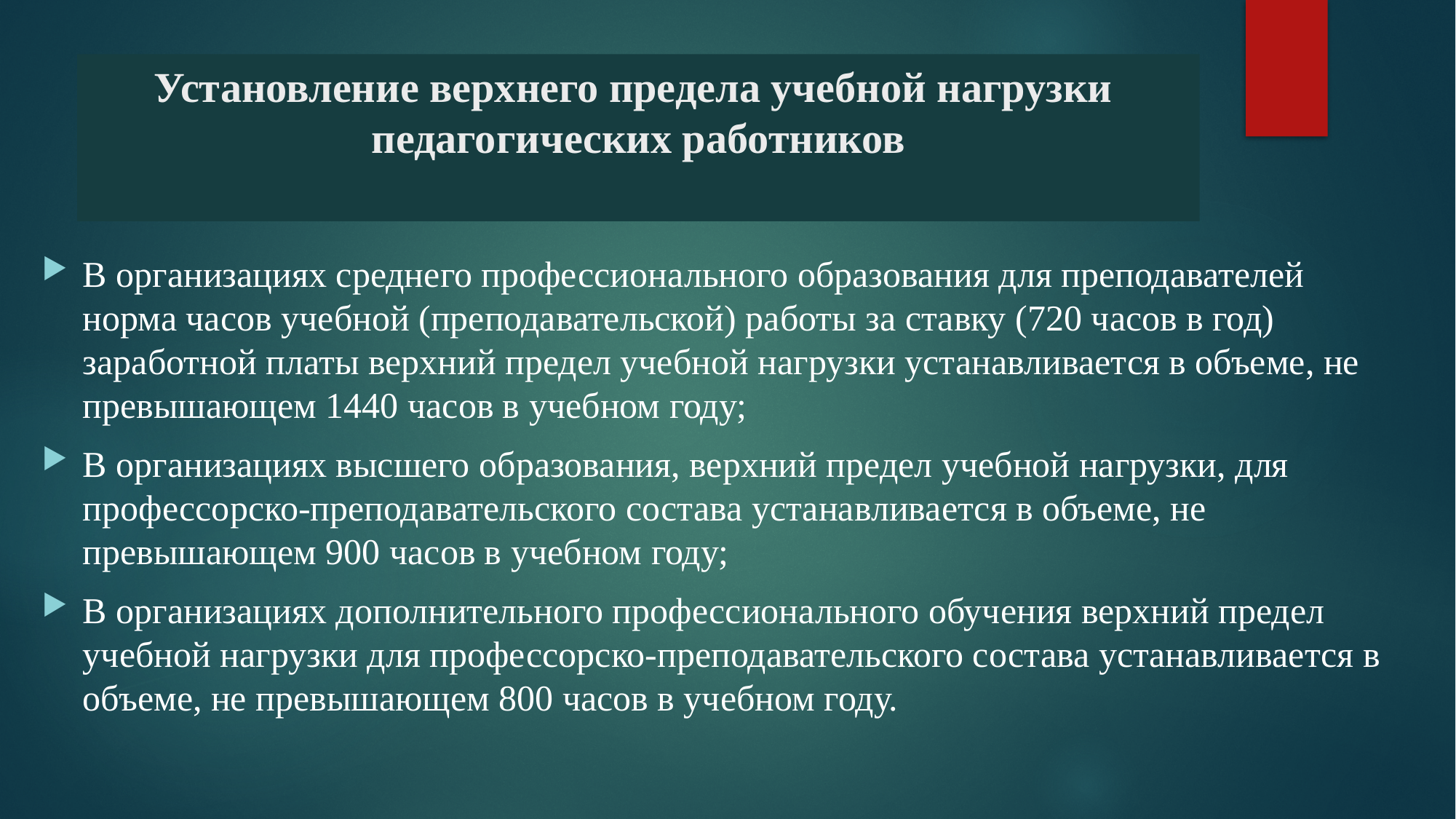

# Установление верхнего предела учебной нагрузки педагогических работников
В организациях среднего профессионального образования для преподавателей норма часов учебной (преподавательской) работы за ставку (720 часов в год) заработной платы верхний предел учебной нагрузки устанавливается в объеме, не  превышающем 1440 часов в учебном году;
В организациях высшего образования, верхний предел учебной нагрузки, для профессорско-преподавательского состава устанавливается в объеме, не превышающем 900 часов в учебном году;
В организациях дополнительного профессионального обучения верхний предел учебной нагрузки для профессорско-преподавательского состава устанавливается в объеме, не превышающем 800 часов в учебном году.